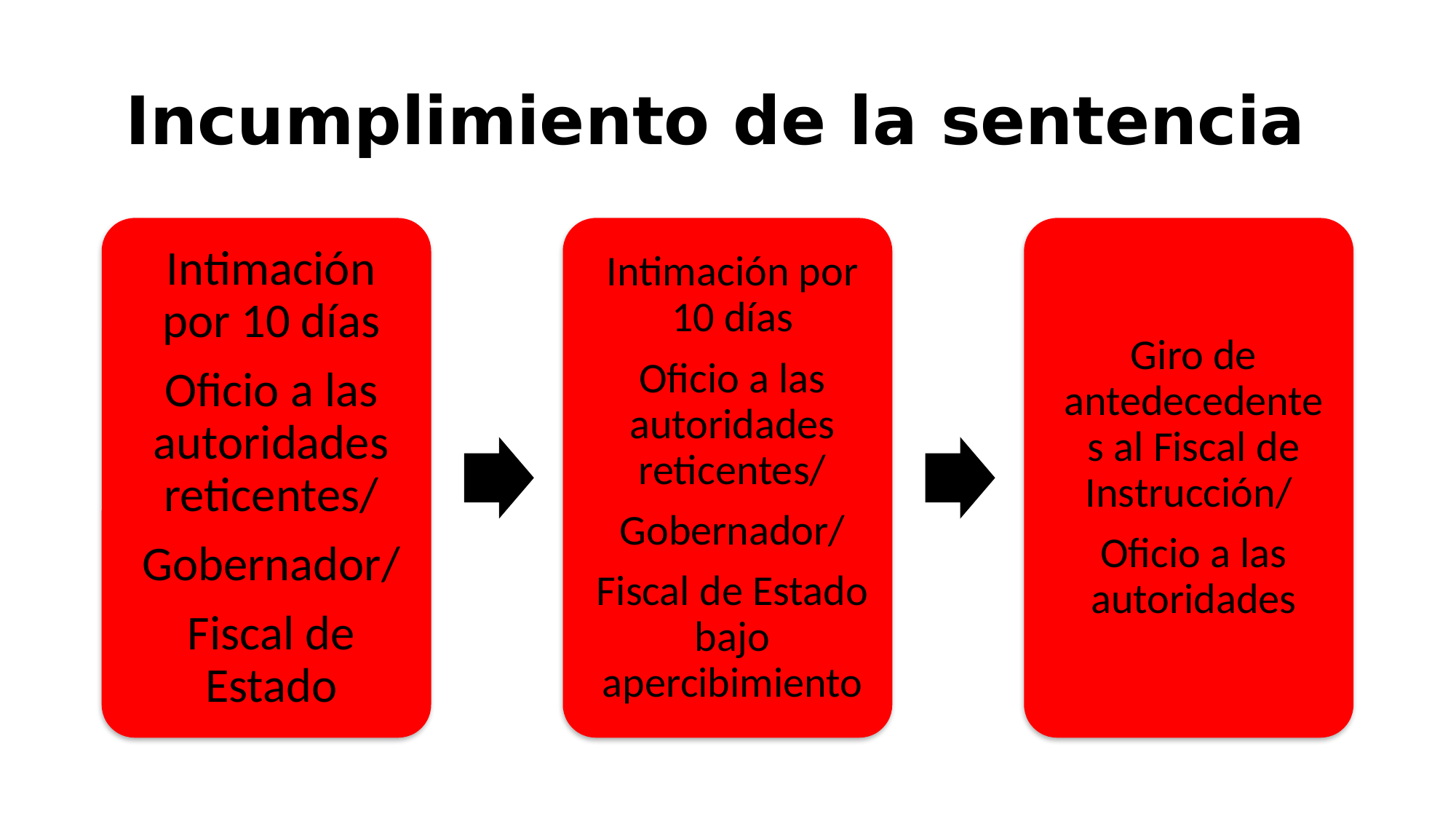

# Incumplimiento de la sentencia
Intimación por 10 días
Oficio a las autoridades reticentes/
Gobernador/
Fiscal de Estado

Intimación por 10 días
Oficio a las autoridades reticentes/
Gobernador/
Fiscal de Estado bajo apercibimiento

Giro de antedecedentes al Fiscal de Instrucción/
Oficio a las autoridades